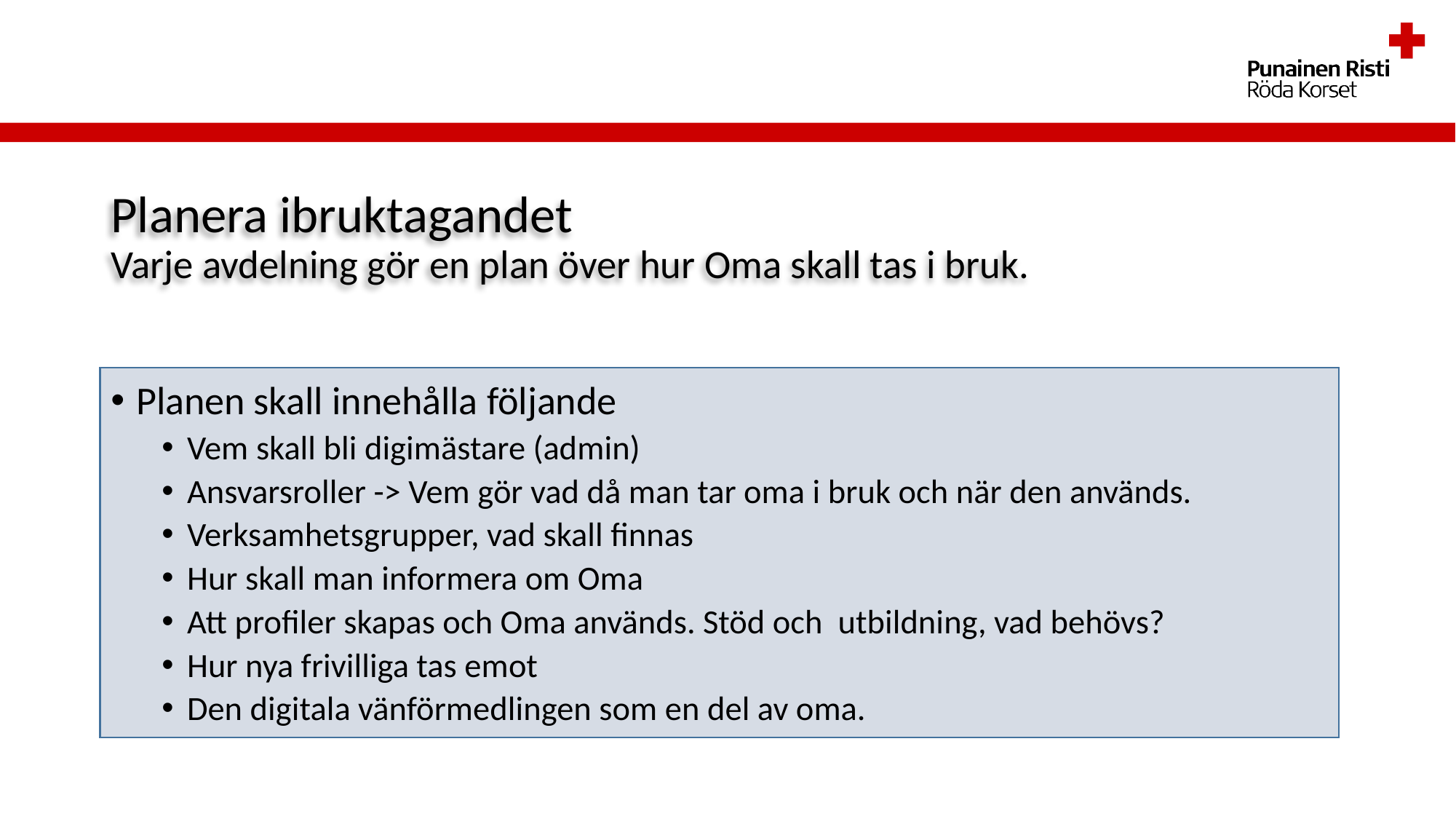

# Planera ibruktagandet Varje avdelning gör en plan över hur Oma skall tas i bruk.

Planen skall innehålla följande
Vem skall bli digimästare (admin)
Ansvarsroller -> Vem gör vad då man tar oma i bruk och när den används.
Verksamhetsgrupper, vad skall finnas
Hur skall man informera om Oma
Att profiler skapas och Oma används. Stöd och  utbildning, vad behövs?
Hur nya frivilliga tas emot
Den digitala vänförmedlingen som en del av oma.